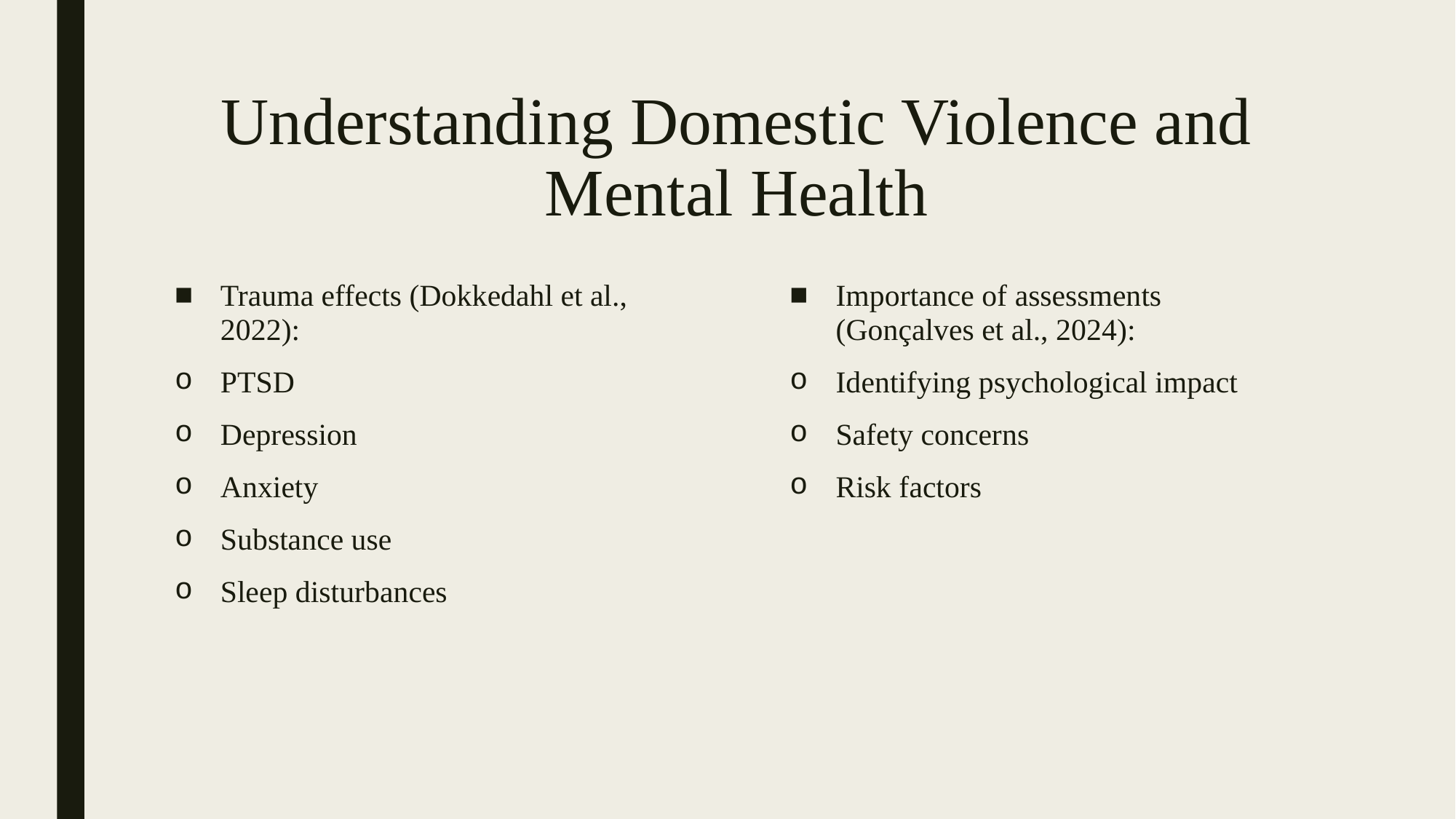

# Understanding Domestic Violence and Mental Health
Trauma effects (Dokkedahl et al., 2022):
PTSD
Depression
Anxiety
Substance use
Sleep disturbances
Importance of assessments (Gonçalves et al., 2024):
Identifying psychological impact
Safety concerns
Risk factors